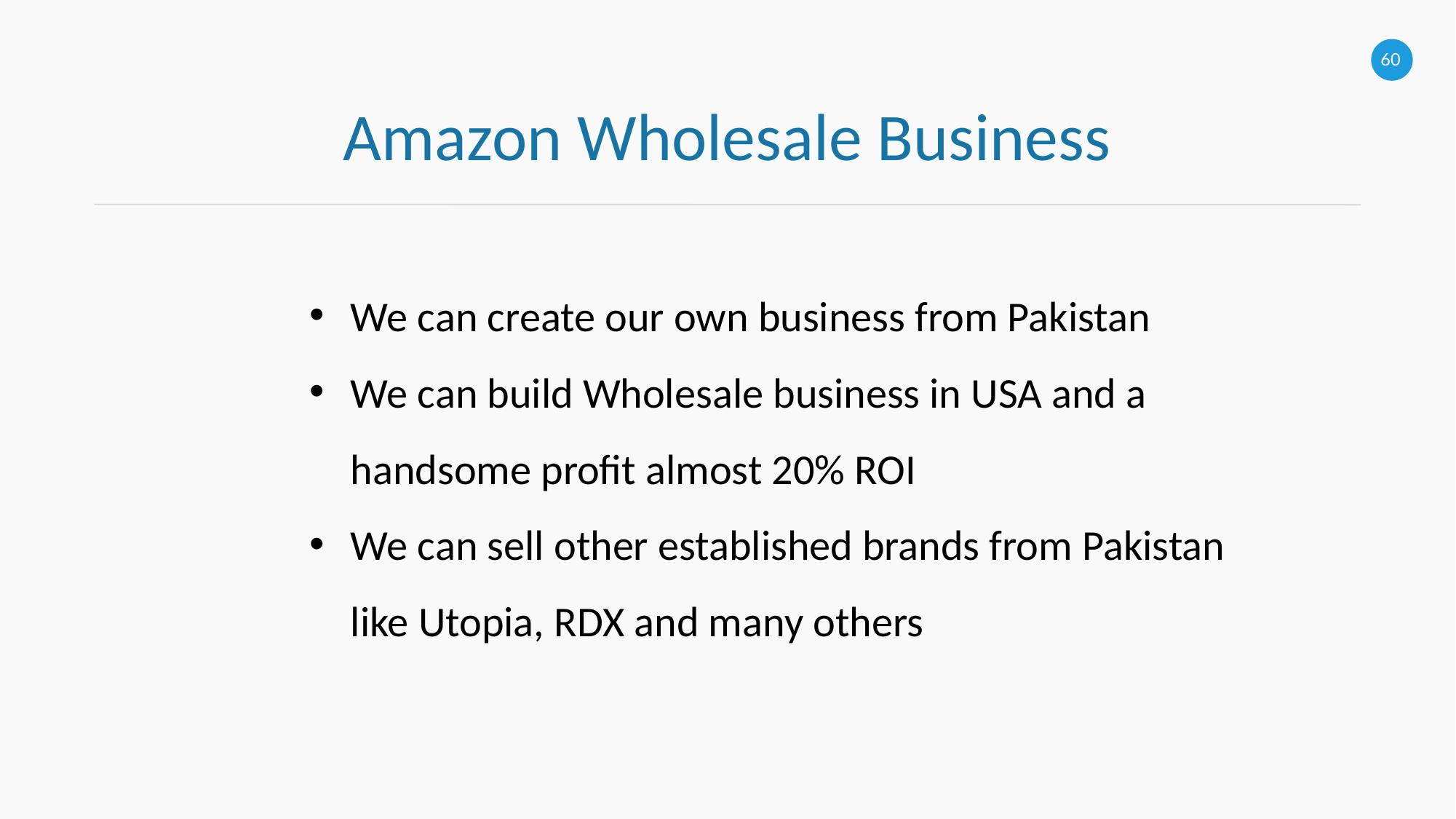

Amazon Wholesale Business

We can create our own business from Pakistan
We can build Wholesale business in USA and a handsome profit almost 20% ROI
We can sell other established brands from Pakistan like Utopia, RDX and many others